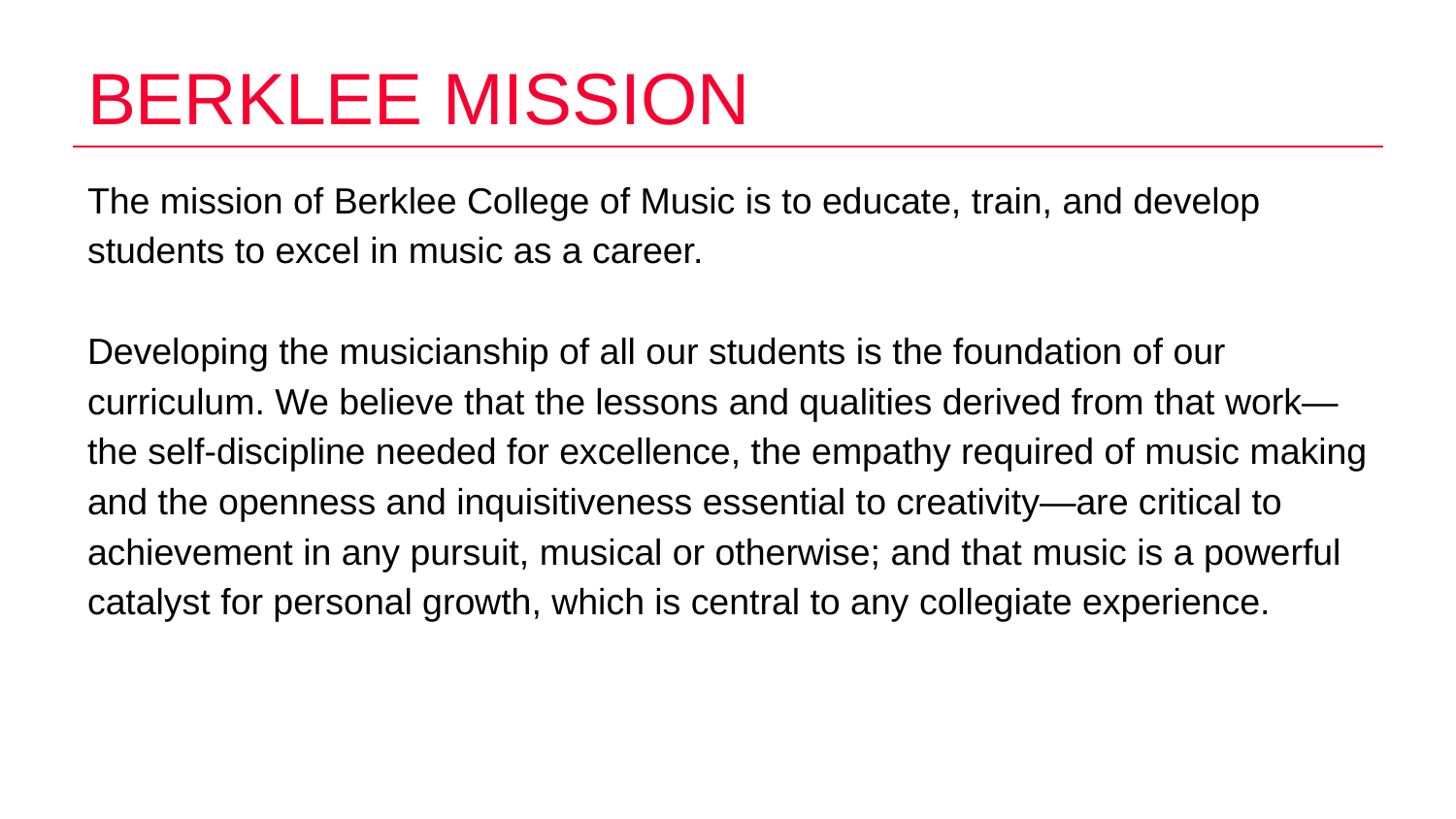

# Berklee Mission
The mission of Berklee College of Music is to educate, train, and develop students to excel in music as a career.

Developing the musicianship of all our students is the foundation of our curriculum. We believe that the lessons and qualities derived from that work—the self-discipline needed for excellence, the empathy required of music making and the openness and inquisitiveness essential to creativity—are critical to achievement in any pursuit, musical or otherwise; and that music is a powerful catalyst for personal growth, which is central to any collegiate experience.